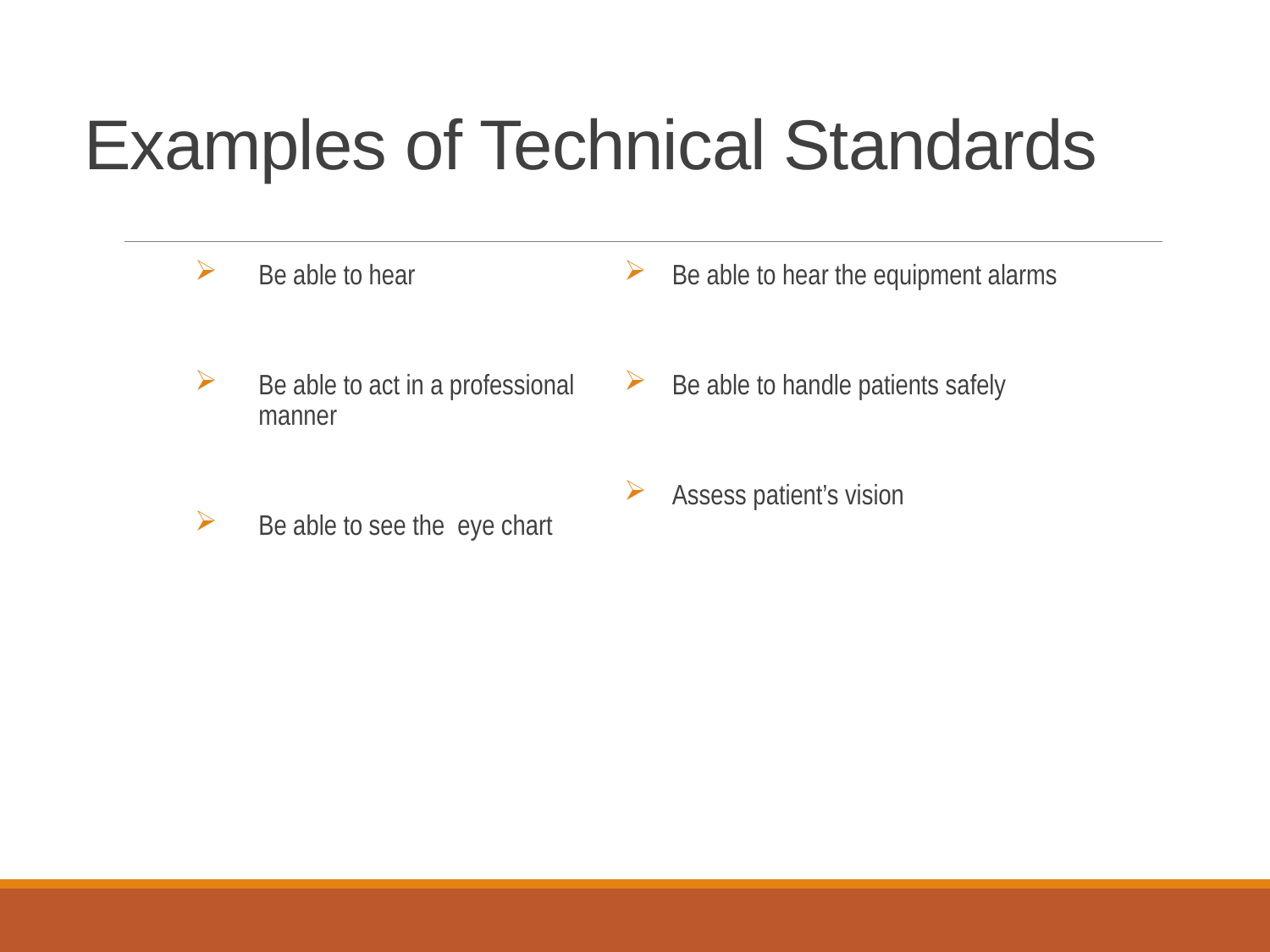

# Examples of Technical Standards
Be able to hear the equipment alarms

Be able to handle patients safely

Assess patient’s vision

Be able to hear

Be able to act in a professional manner

Be able to see the  eye chart